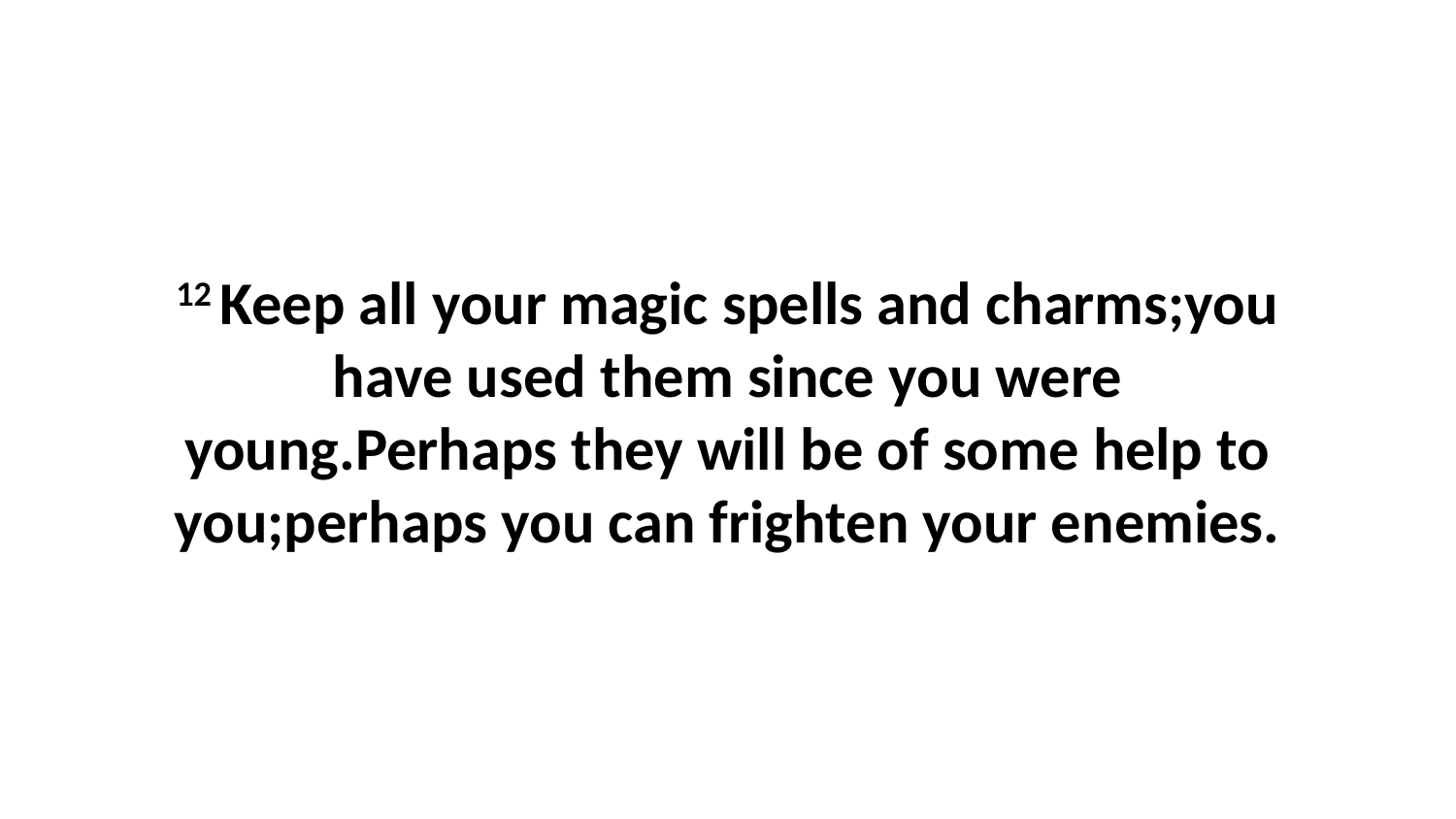

12 Keep all your magic spells and charms;you have used them since you were young.Perhaps they will be of some help to you;perhaps you can frighten your enemies.